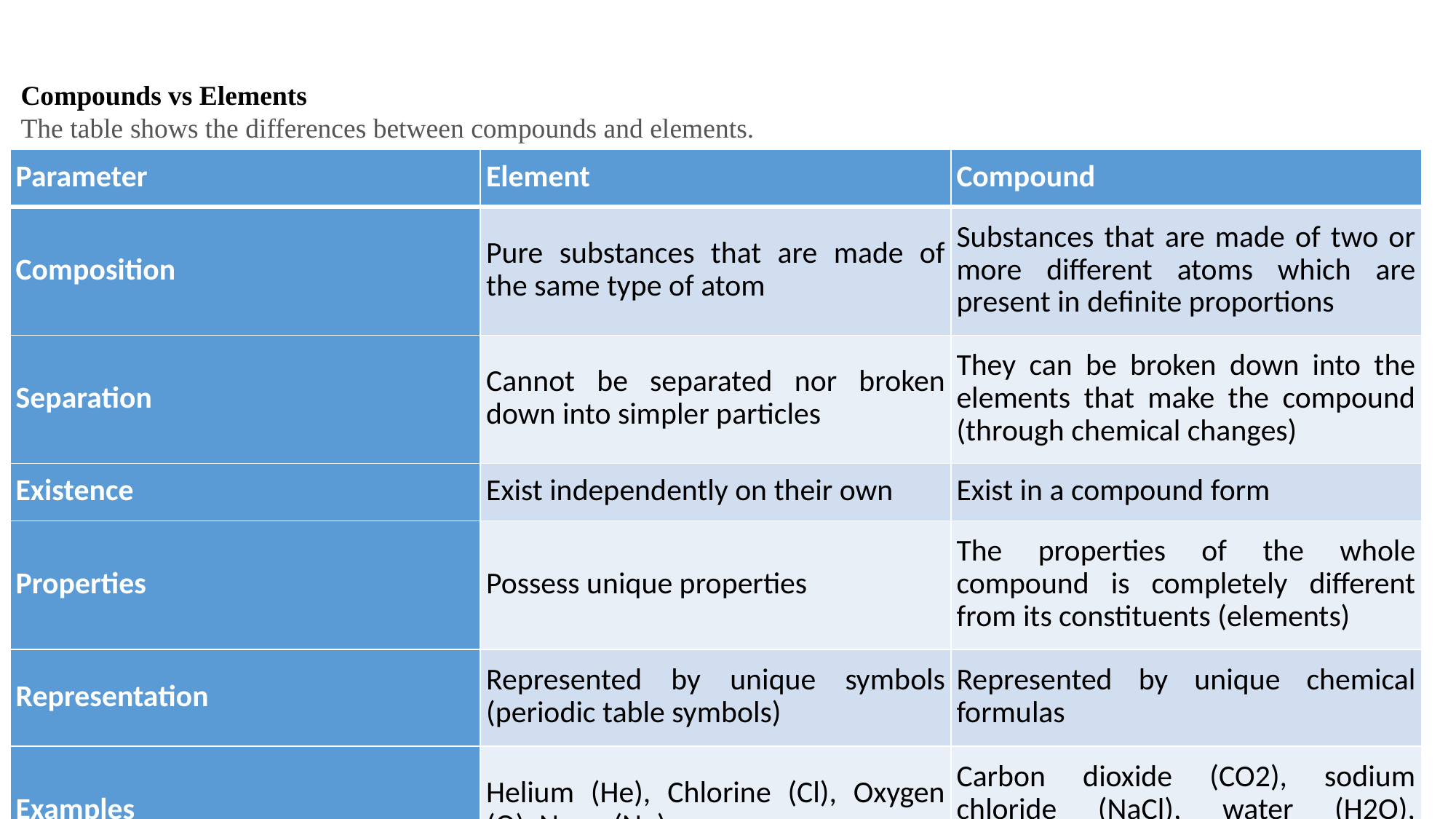

Compounds vs Elements
The table shows the differences between compounds and elements.
| Parameter | Element | Compound |
| --- | --- | --- |
| Composition | Pure substances that are made of the same type of atom | Substances that are made of two or more different atoms which are present in definite proportions |
| Separation | Cannot be separated nor broken down into simpler particles | They can be broken down into the elements that make the compound (through chemical changes) |
| Existence | Exist independently on their own | Exist in a compound form |
| Properties | Possess unique properties | The properties of the whole compound is completely different from its constituents (elements) |
| Representation | Represented by unique symbols (periodic table symbols) | Represented by unique chemical formulas |
| Examples | Helium (He), Chlorine (Cl), Oxygen (O), Neon (Ne) | Carbon dioxide (CO2), sodium chloride (NaCl), water (H2O), methane (CH4) |